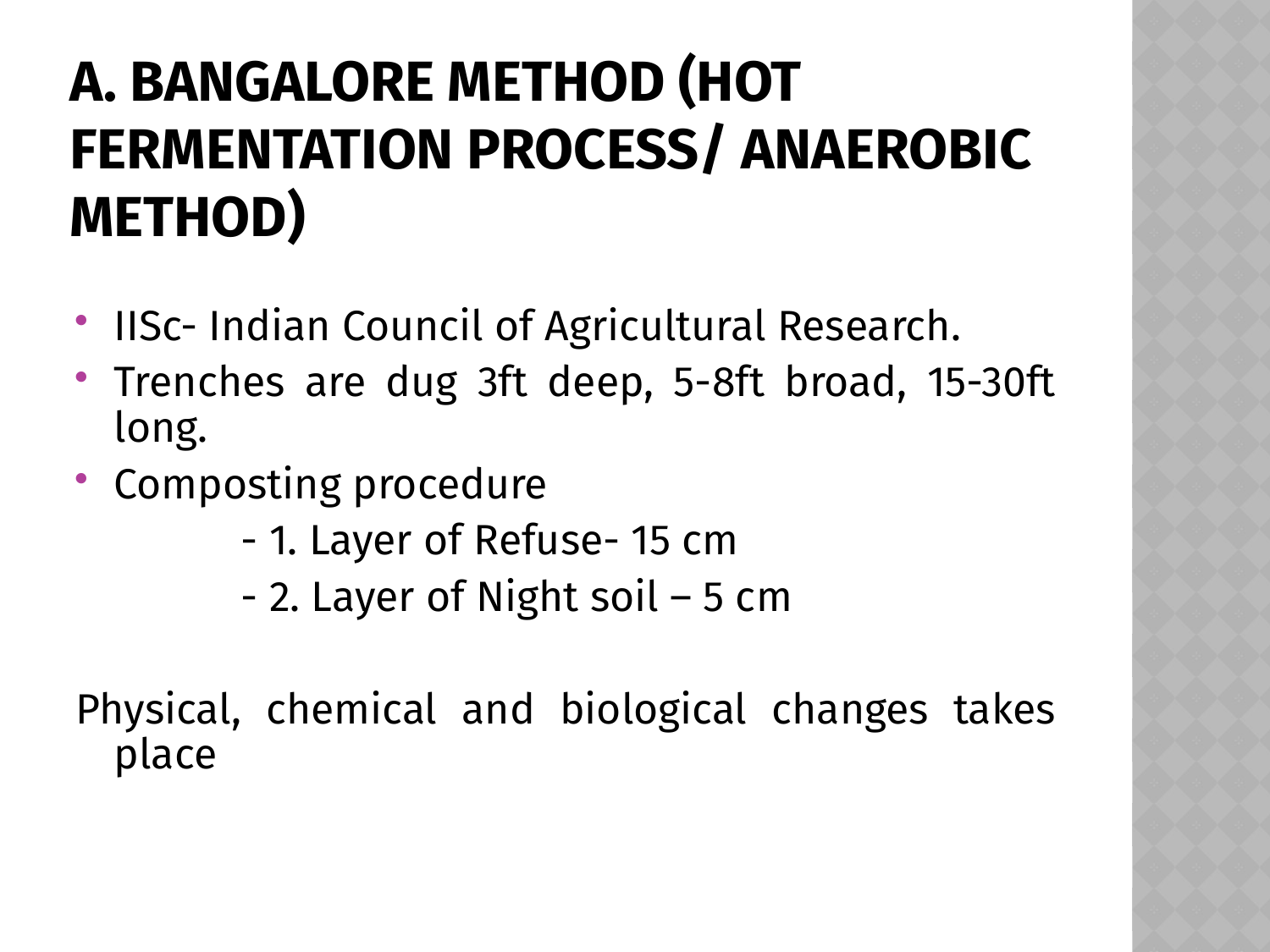

# a. Bangalore method (Hot fermentation process/ Anaerobic method)
IISc- Indian Council of Agricultural Research.
Trenches are dug 3ft deep, 5-8ft broad, 15-30ft long.
Composting procedure
		- 1. Layer of Refuse- 15 cm
		- 2. Layer of Night soil – 5 cm

Physical, chemical and biological changes takes place